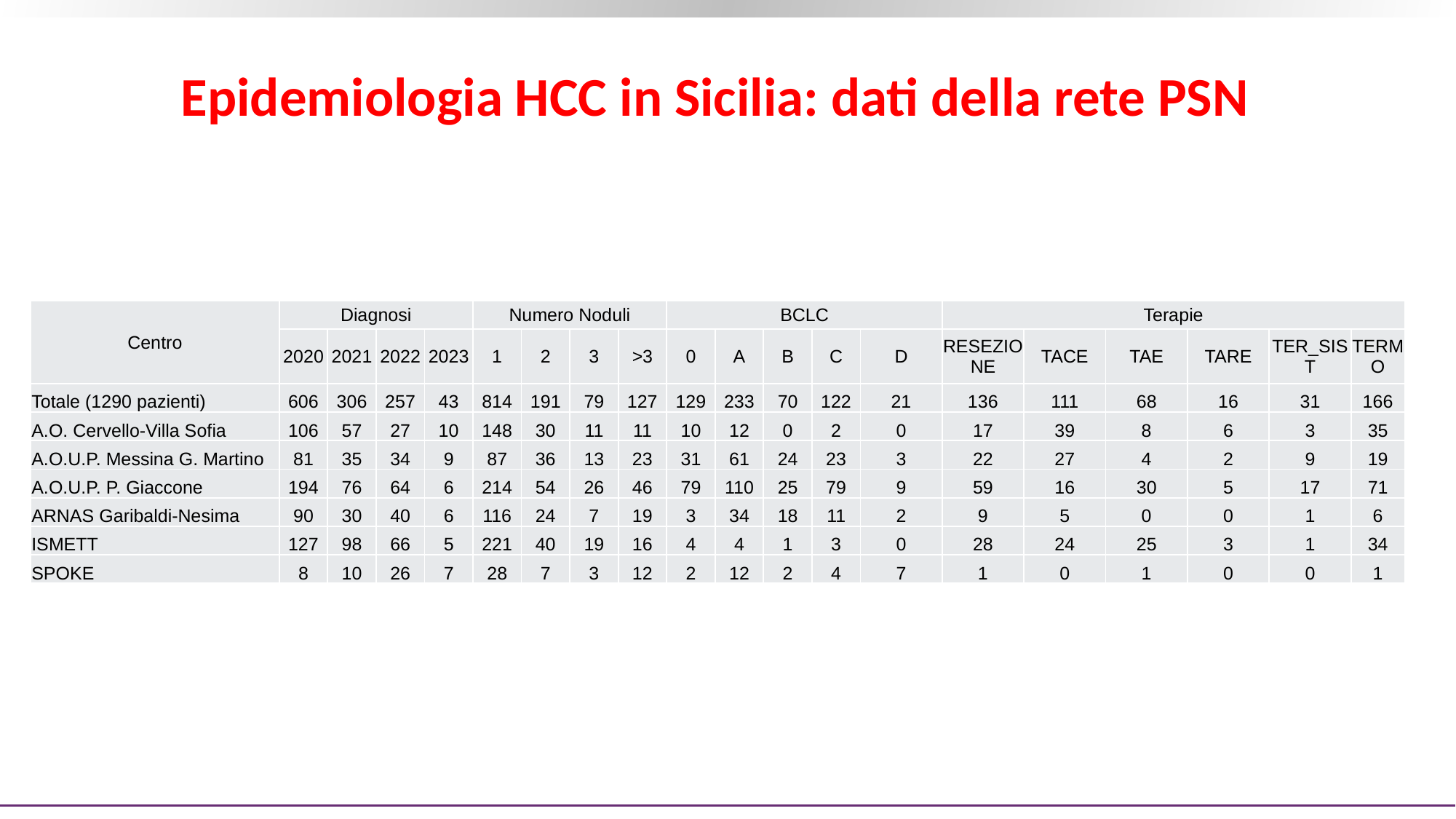

# Epidemiologia HCC in Sicilia: dati della rete PSN
| Centro | Diagnosi |  |  |  | Numero Noduli |  |  |  | BCLC |  |  |  |  | Terapie |  |  |  |  |  |
| --- | --- | --- | --- | --- | --- | --- | --- | --- | --- | --- | --- | --- | --- | --- | --- | --- | --- | --- | --- |
|  | 2020 | 2021 | 2022 | 2023 | 1 | 2 | 3 | >3 | 0 | A | B | C | D | RESEZIONE | TACE | TAE | TARE | TER\_SIST | TERMO |
| Totale (1290 pazienti) | 606 | 306 | 257 | 43 | 814 | 191 | 79 | 127 | 129 | 233 | 70 | 122 | 21 | 136 | 111 | 68 | 16 | 31 | 166 |
| A.O. Cervello-Villa Sofia | 106 | 57 | 27 | 10 | 148 | 30 | 11 | 11 | 10 | 12 | 0 | 2 | 0 | 17 | 39 | 8 | 6 | 3 | 35 |
| A.O.U.P. Messina G. Martino | 81 | 35 | 34 | 9 | 87 | 36 | 13 | 23 | 31 | 61 | 24 | 23 | 3 | 22 | 27 | 4 | 2 | 9 | 19 |
| A.O.U.P. P. Giaccone | 194 | 76 | 64 | 6 | 214 | 54 | 26 | 46 | 79 | 110 | 25 | 79 | 9 | 59 | 16 | 30 | 5 | 17 | 71 |
| ARNAS Garibaldi-Nesima | 90 | 30 | 40 | 6 | 116 | 24 | 7 | 19 | 3 | 34 | 18 | 11 | 2 | 9 | 5 | 0 | 0 | 1 | 6 |
| ISMETT | 127 | 98 | 66 | 5 | 221 | 40 | 19 | 16 | 4 | 4 | 1 | 3 | 0 | 28 | 24 | 25 | 3 | 1 | 34 |
| SPOKE | 8 | 10 | 26 | 7 | 28 | 7 | 3 | 12 | 2 | 12 | 2 | 4 | 7 | 1 | 0 | 1 | 0 | 0 | 1 |